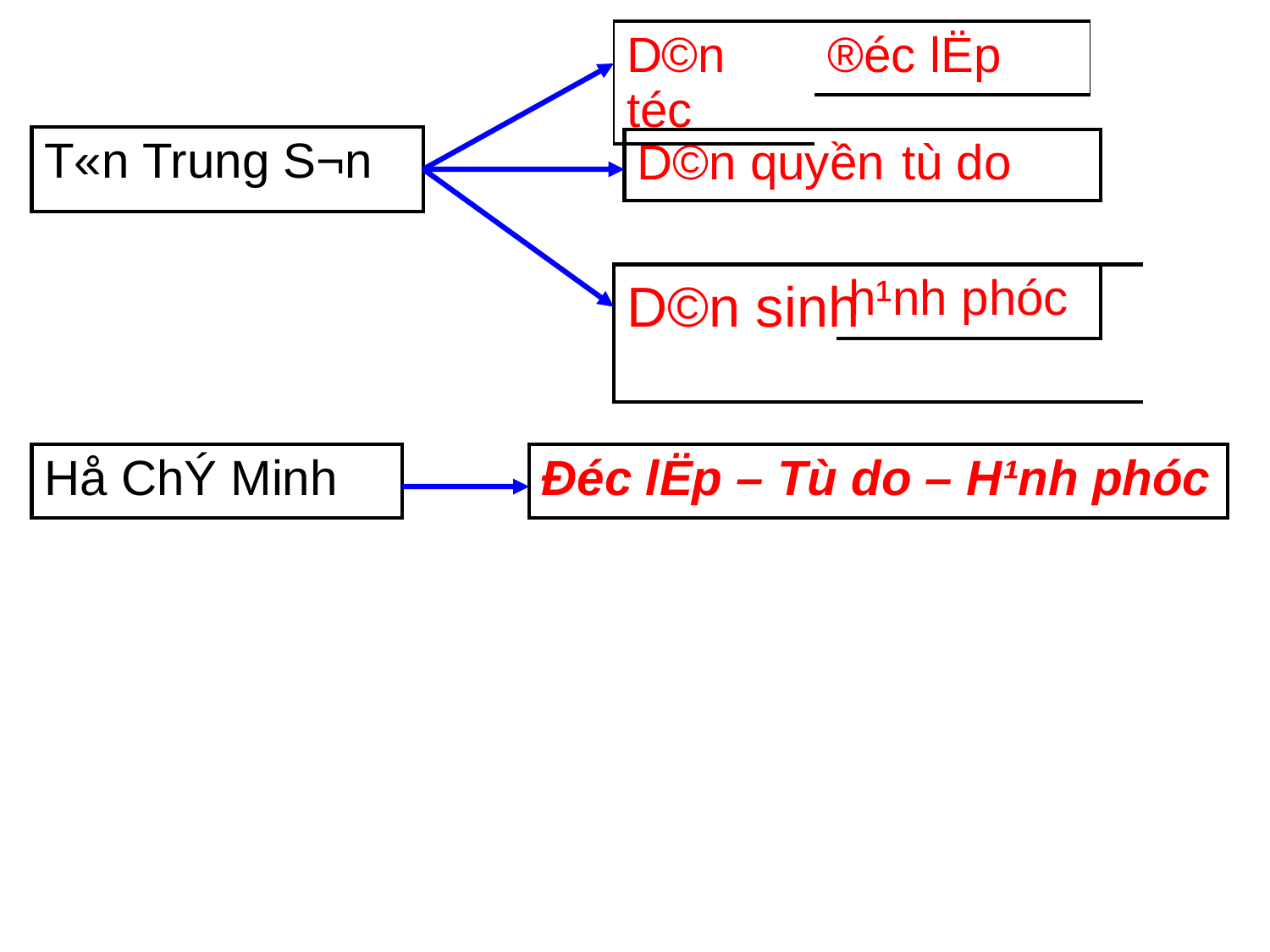

| D©n téc |
| --- |
| ®éc lËp |
| --- |

| T«n Trung S¬n |
| --- |
| D©n quyền |
| --- |
| tù do |
| --- |

| D©n sinh |
| --- |
| h¹nh phóc |
| --- |
| Hå ChÝ Minh |
| --- |
| Đéc lËp – Tù do – H¹nh phóc |
| --- |